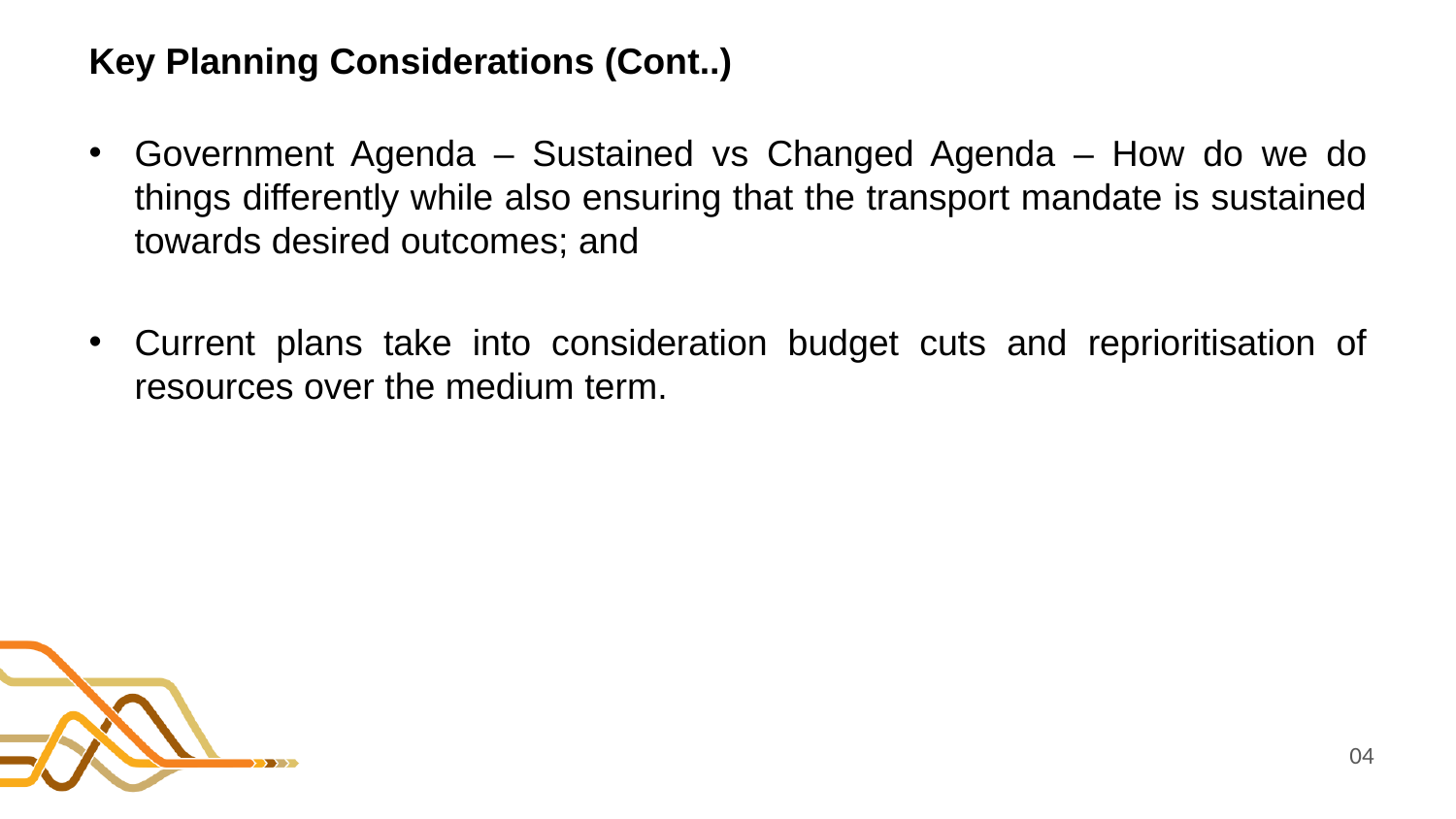

# Key Planning Considerations (Cont..)

Government Agenda – Sustained vs Changed Agenda – How do we do things differently while also ensuring that the transport mandate is sustained towards desired outcomes; and

Current plans take into consideration budget cuts and reprioritisation of resources over the medium term.

04